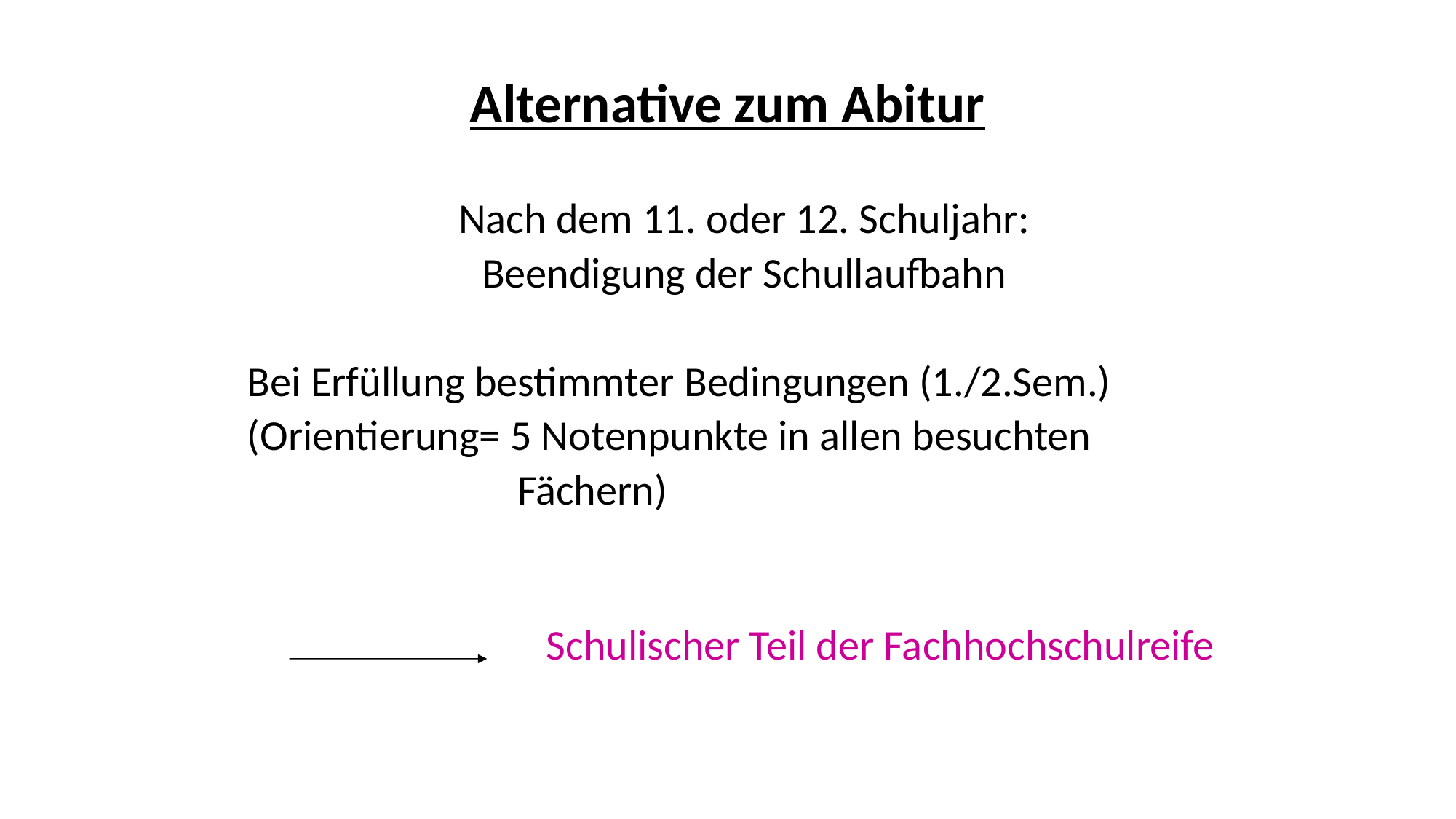

# Alternative zum Abitur
Nach dem 11. oder 12. Schuljahr:
Beendigung der Schullaufbahn

Bei Erfüllung bestimmter Bedingungen (1./2.Sem.)
(Orientierung= 5 Notenpunkte in allen besuchten
                            Fächern)

                               Schulischer Teil der Fachhochschulreife